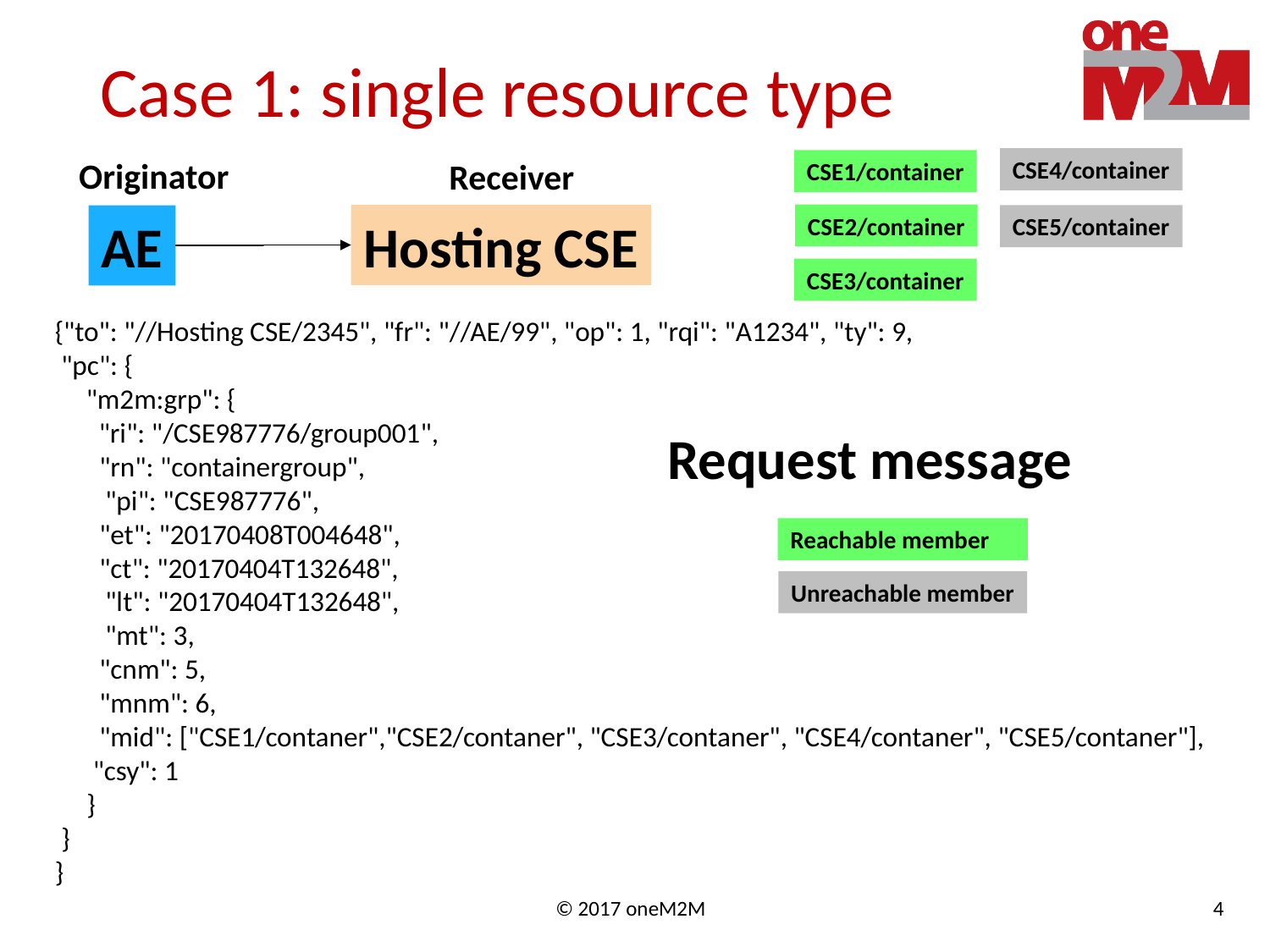

# Case 1: single resource type
Originator
CSE4/container
Receiver
CSE1/container
CSE2/container
Hosting CSE
CSE5/container
AE
CSE3/container
{"to": "//Hosting CSE/2345", "fr": "//AE/99", "op": 1, "rqi": "A1234", "ty": 9,
 "pc": {
 "m2m:grp": {
   "ri": "/CSE987776/group001",
       "rn": "containergroup",
    "pi": "CSE987776",
       "et": "20170408T004648",
       "ct": "20170404T132648",
    "lt": "20170404T132648",
    "mt": 3,
       "cnm": 5,
       "mnm": 6,
       "mid": ["CSE1/contaner","CSE2/contaner", "CSE3/contaner", "CSE4/contaner", "CSE5/contaner"],
      "csy": 1
     }
 }
}

Request message
Reachable member
Unreachable member